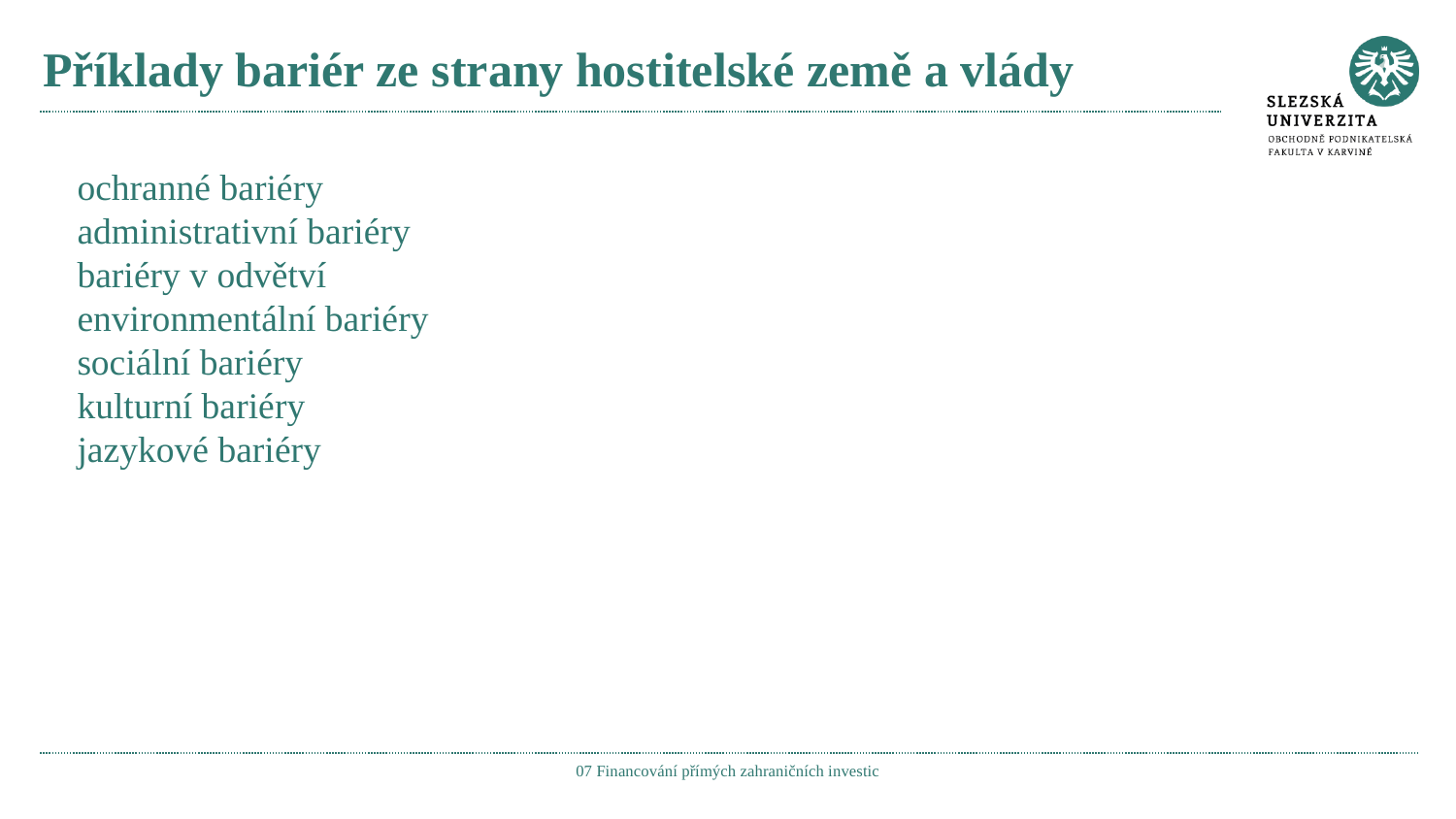

# Příklady bariér ze strany hostitelské země a vlády
ochranné bariéry
administrativní bariéry
bariéry v odvětví
environmentální bariéry
sociální bariéry
kulturní bariéry
jazykové bariéry

07 Financování přímých zahraničních investic